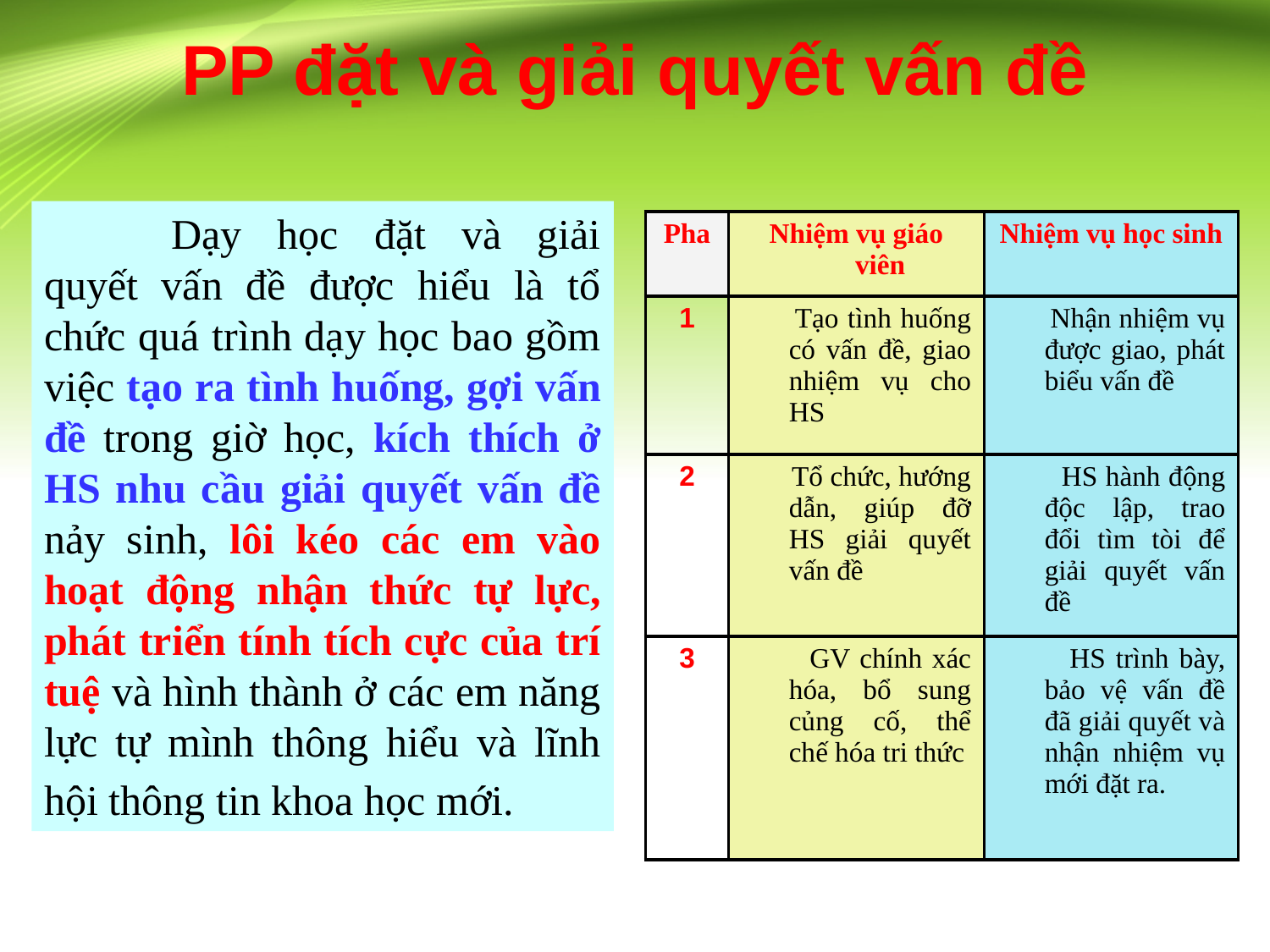

# PP đặt và giải quyết vấn đề
	Dạy học đặt và giải quyết vấn đề được hiểu là tổ chức quá trình dạy học bao gồm việc tạo ra tình huống, gợi vấn đề trong giờ học, kích thích ở HS nhu cầu giải quyết vấn đề nảy sinh, lôi kéo các em vào hoạt động nhận thức tự lực, phát triển tính tích cực của trí tuệ và hình thành ở các em năng lực tự mình thông hiểu và lĩnh hội thông tin khoa học mới.
| Pha | Nhiệm vụ giáo viên | Nhiệm vụ học sinh |
| --- | --- | --- |
| 1 | Tạo tình huống có vấn đề, giao nhiệm vụ cho HS | Nhận nhiệm vụ được giao, phát biểu vấn đề |
| 2 | Tổ chức, hướng dẫn, giúp đỡ HS giải quyết vấn đề | HS hành động độc lập, trao đổi tìm tòi để giải quyết vấn đề |
| 3 | GV chính xác hóa, bổ sung củng cố, thể chế hóa tri thức | HS trình bày, bảo vệ vấn đề đã giải quyết và nhận nhiệm vụ mới đặt ra. |